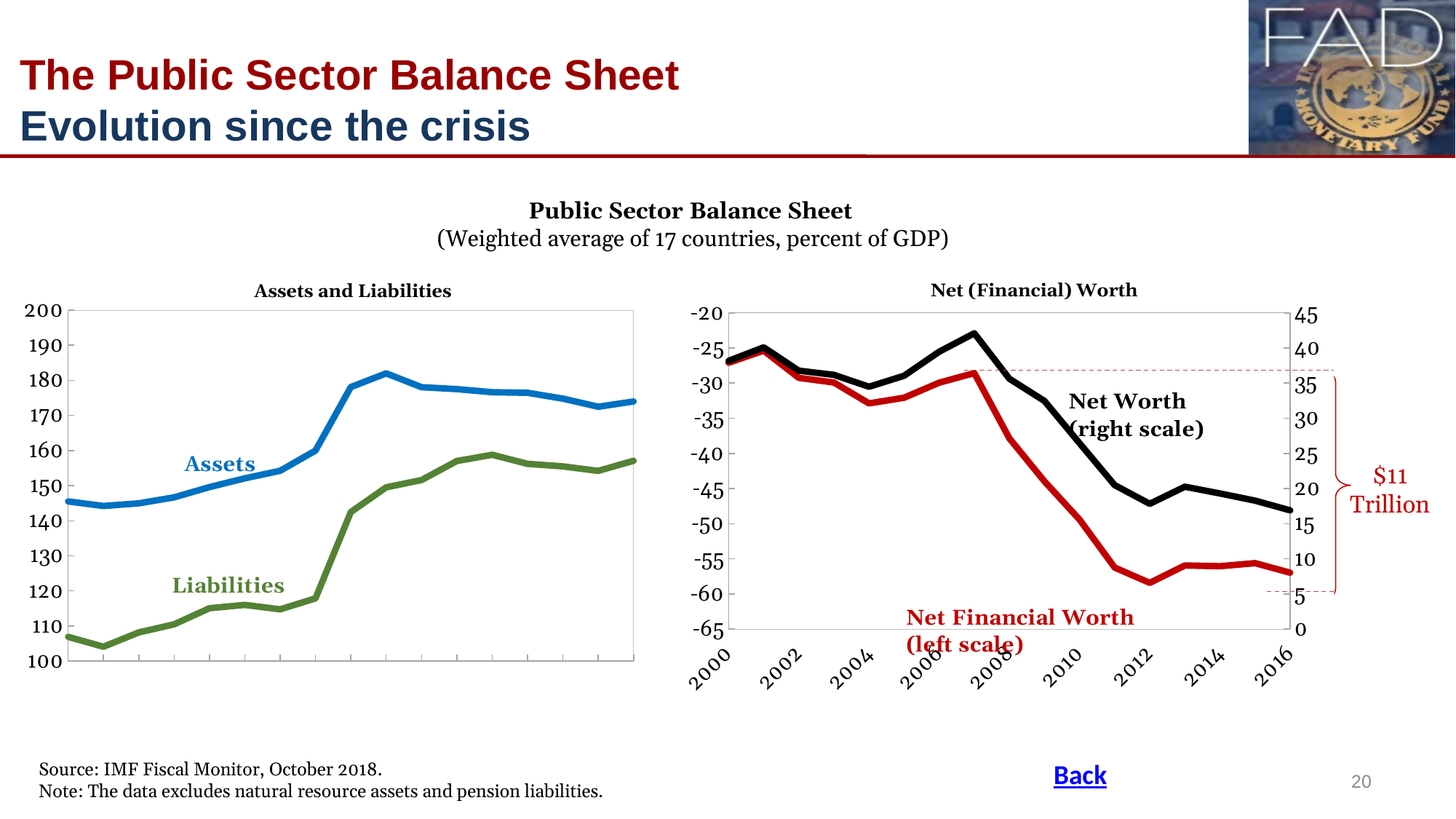

# The Public Sector Balance Sheet Evolution since the crisis
Public Sector Balance Sheet
 (Weighted average of 17 countries, percent of GDP)
Net (Financial) Worth

Assets and Liabilities

### Chart

| Category | Financial  Net Worth v2 | Net Worth v2 |
|---|---|---|
| 2000 | -27.10504168645412 | 38.16357177148152 |
| 2001 | -25.378219895780045 | 40.09052096538649 |
| 2002 | -29.255588994854588 | 36.77048717784301 |
| 2003 | -29.9161720361338 | 36.176923630730926 |
| 2004 | -32.885682043695354 | 34.483134825066294 |
| 2005 | -32.07886342228212 | 36.046806131875776 |
| 2006 | -29.938455712152347 | 39.46752627651223 |
| 2007 | -28.576260166322786 | 42.08923633060118 |
| 2008 | -37.85756486961101 | 35.62126255255289 |
| 2009 | -43.97724255464978 | 32.46187286143883 |
| 2010 | -49.426406550331784 | 26.447140777465464 |
| 2011 | -56.24653741123488 | 20.486061724076418 |
| 2012 | -58.432716327919074 | 17.81648581984313 |
| 2013 | -55.95295377543337 | 20.255024331087508 |
| 2014 | -56.06069392802528 | 19.295137389979665 |
| 2015 | -55.62534553250214 | 18.27282768901984 |
| 2016 | -56.98535391991378 | 16.887530505448538 |

### Chart

| Category | Liabilities v2 | Assets v2 |
|---|---|---|
| 2000 | 106.92952533660085 | 145.50848410346035 |
| 2001 | 104.11238346894142 | 144.2029044343279 |
| 2002 | 108.19138145694357 | 144.96186863478658 |
| 2003 | 110.49481617634102 | 146.67173980707193 |
| 2004 | 115.09235341560981 | 149.5754882406761 |
| 2005 | 116.03260273954035 | 152.07940887141612 |
| 2006 | 114.76799899558117 | 154.23552527209338 |
| 2007 | 117.89080586343982 | 159.980042194041 |
| 2008 | 142.4602242649579 | 178.0814868175108 |
| 2009 | 149.5202100548332 | 181.98208291627202 |
| 2010 | 151.59834493070514 | 178.0454857081706 |
| 2011 | 157.01285705173717 | 177.4989187758136 |
| 2012 | 158.79739564562885 | 176.613881465472 |
| 2013 | 156.19786972260658 | 176.45289405369408 |
| 2014 | 155.48744000220825 | 174.782577392188 |
| 2015 | 154.19748963785293 | 172.47031732687276 |
| 2016 | 157.08396570767437 | 173.97149621312292 |
$11 Trillion
Source: IMF Fiscal Monitor, October 2018.
Note: The data excludes natural resource assets and pension liabilities.
Back
20